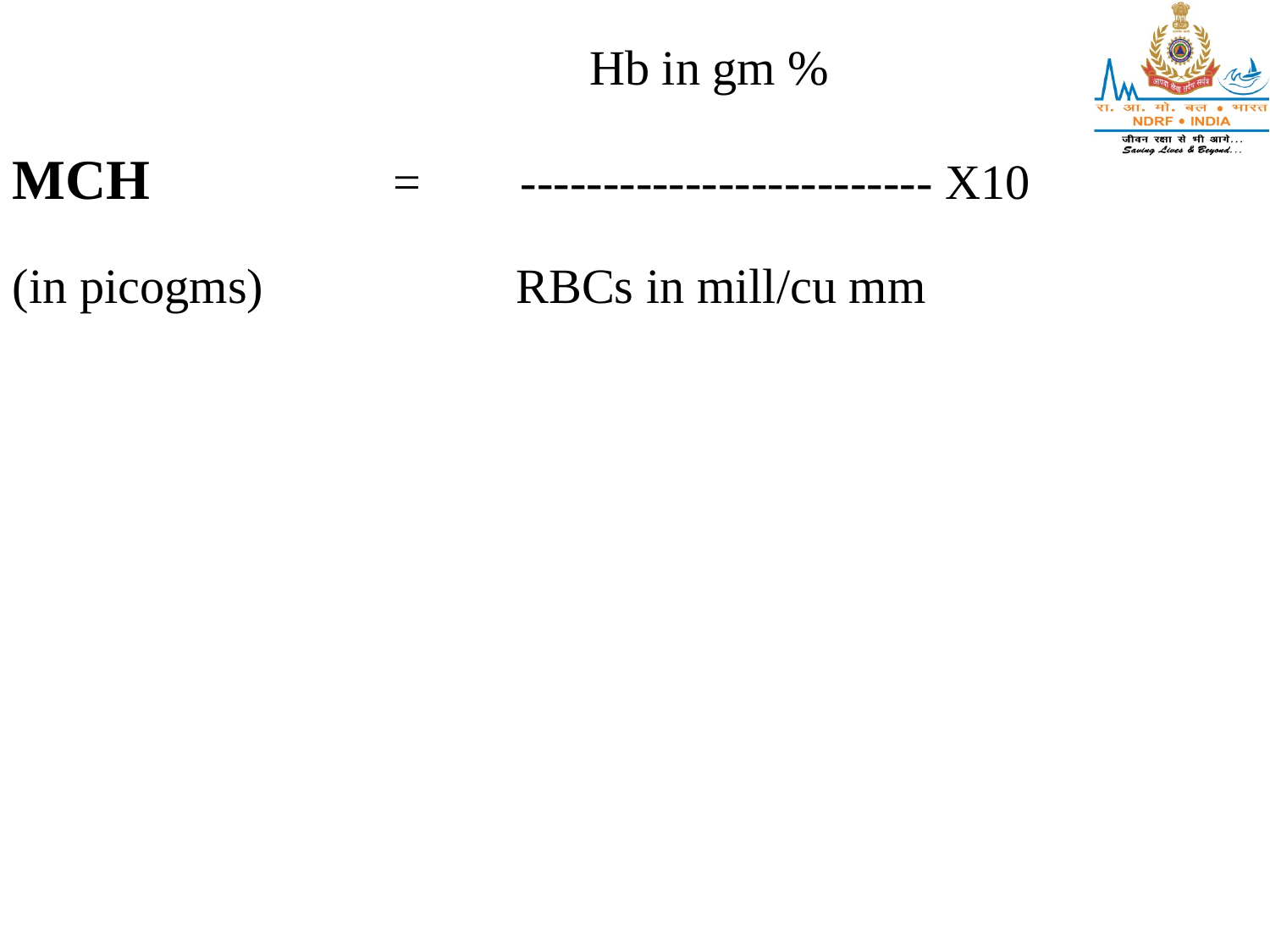

Hb in gm %
MCH		=	------------------------- X10
(in picogms)		          RBCs in mill/cu mm